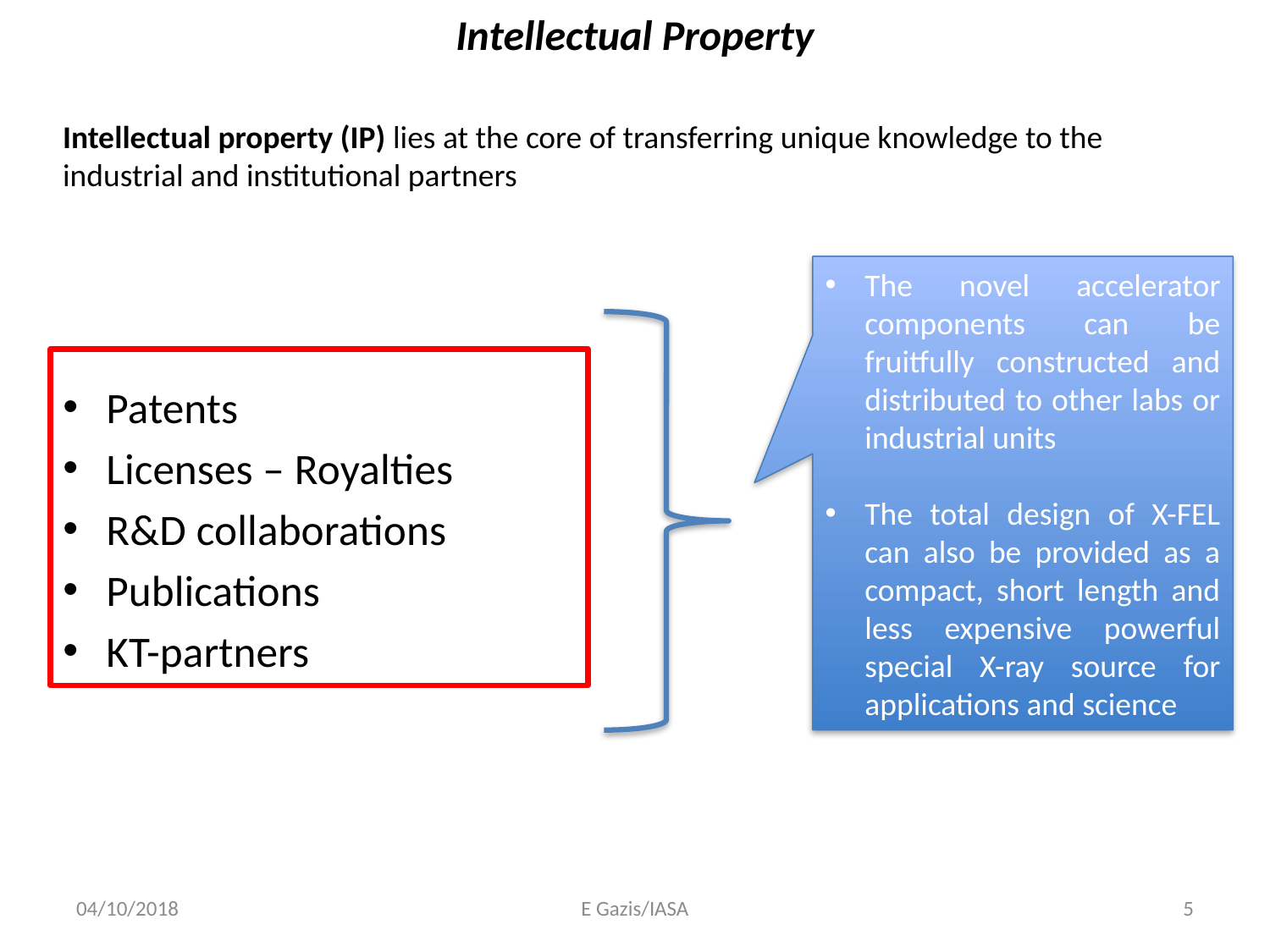

# Intellectual Property
Intellectual property (IP) lies at the core of transferring unique knowledge to the industrial and institutional partners
The novel accelerator components can be fruitfully constructed and distributed to other labs or industrial units

The total design of X-FEL can also be provided as a compact, short length and less expensive powerful special X-ray source for applications and science

Patents
Licenses – Royalties
R&D collaborations
Publications
KT-partners
04/10/2018
E Gazis/IASA
5